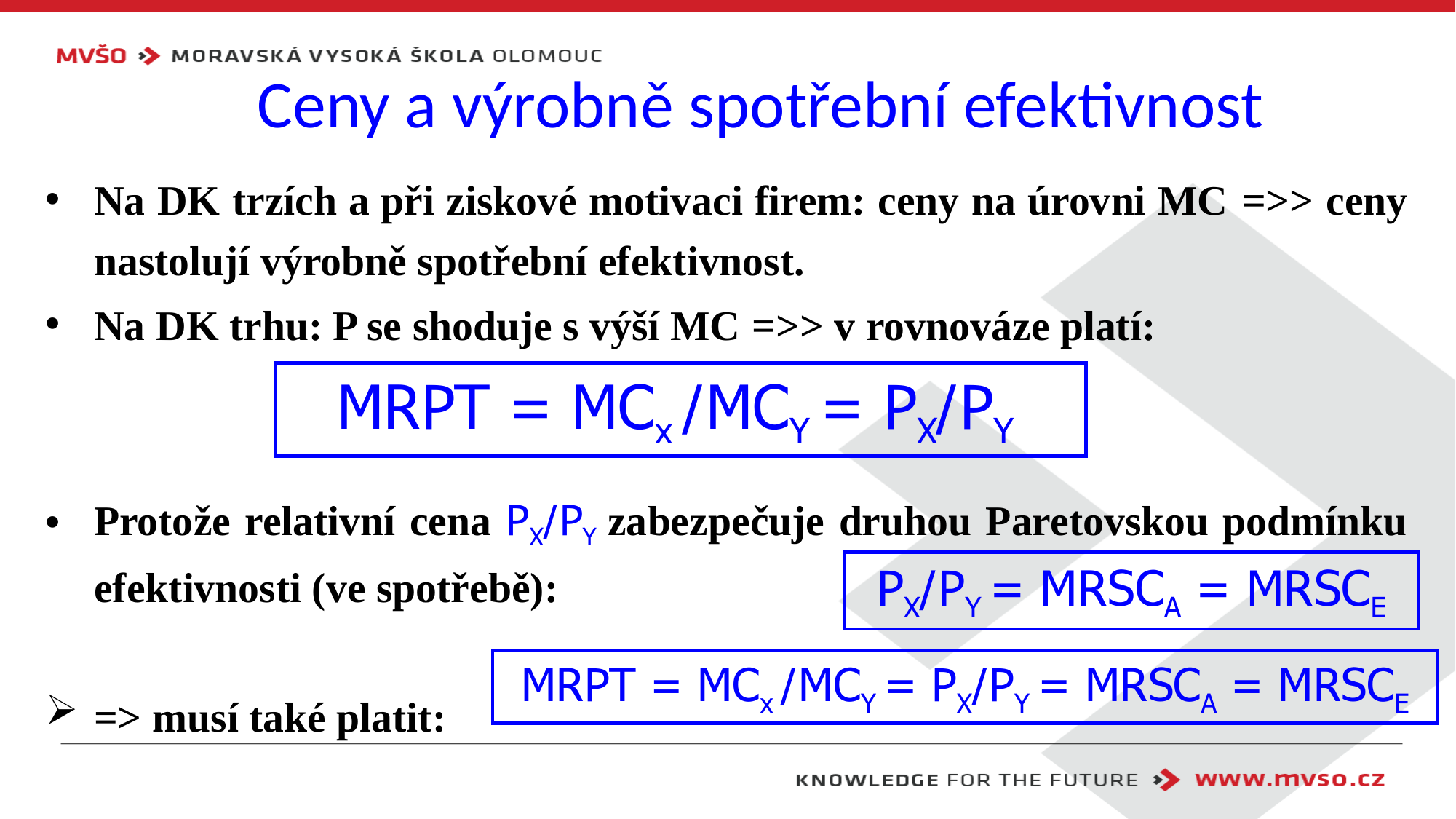

# Ceny a výrobně spotřební efektivnost
Na DK trzích a při ziskové motivaci firem: ceny na úrovni MC =>> ceny nastolují výrobně spotřební efektivnost.
Na DK trhu: P se shoduje s výší MC =>> v rovnováze platí:

Protože relativní cena PX/PY zabezpečuje druhou Paretovskou podmínku efektivnosti (ve spotřebě):

=> musí také platit:
MRPT = MCx /MCY = PX/PY
PX/PY = MRSCA = MRSCE
MRPT = MCx /MCY = PX/PY = MRSCA = MRSCE